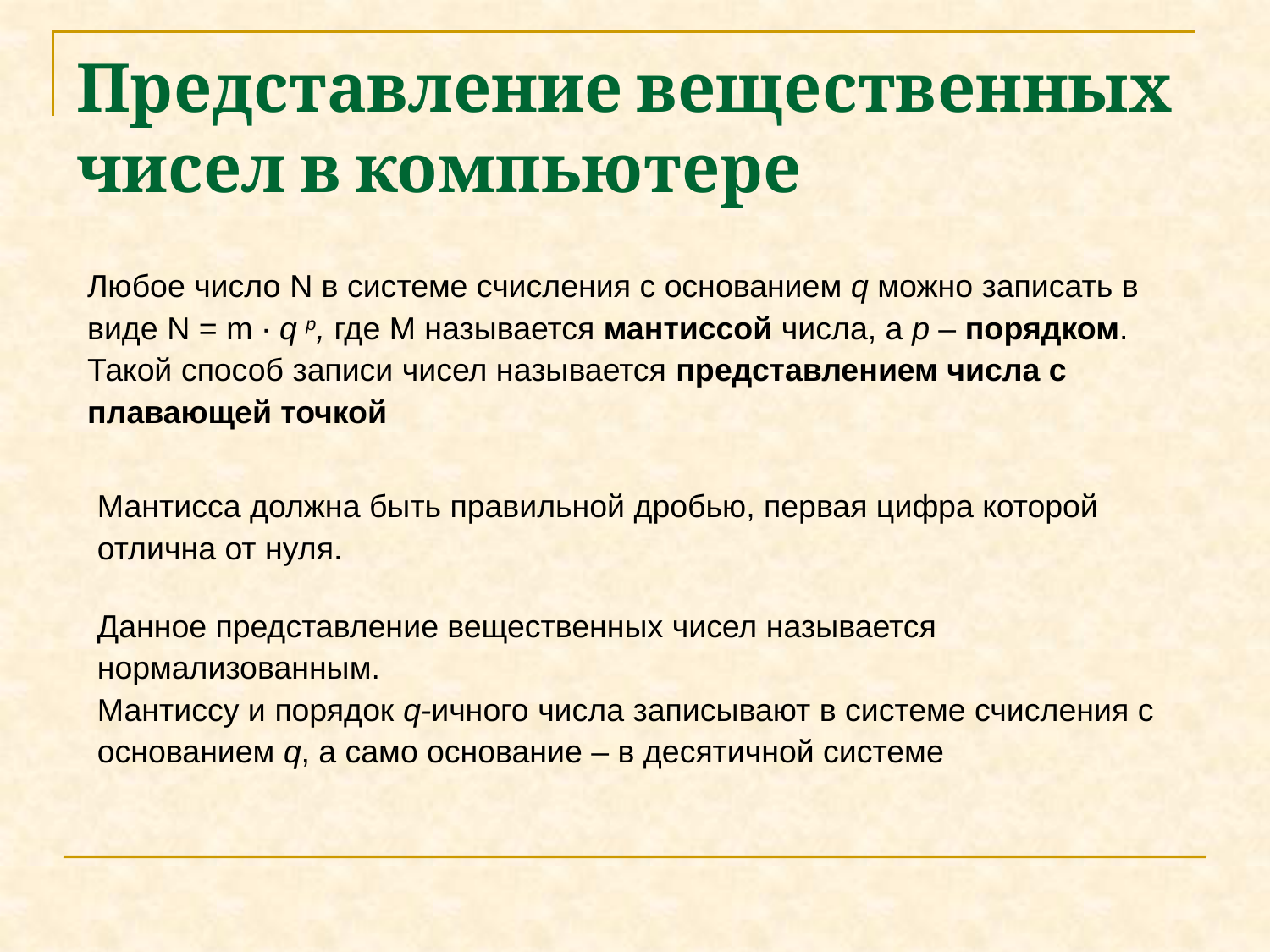

# Представление вещественных чисел в компьютере

Любое число N в системе счисления с основанием q можно записать в виде N = m ∙ q p, где М называется мантиссой числа, а р – порядком.
Такой способ записи чисел называется представлением числа с плавающей точкой

Мантисса должна быть правильной дробью, первая цифра которой  отлична от нуля.
Данное представление вещественных чисел называется нормализованным.
Мантиссу и порядок q-ичного числа записывают в системе счисления с основанием q, а само основание – в десятичной системе